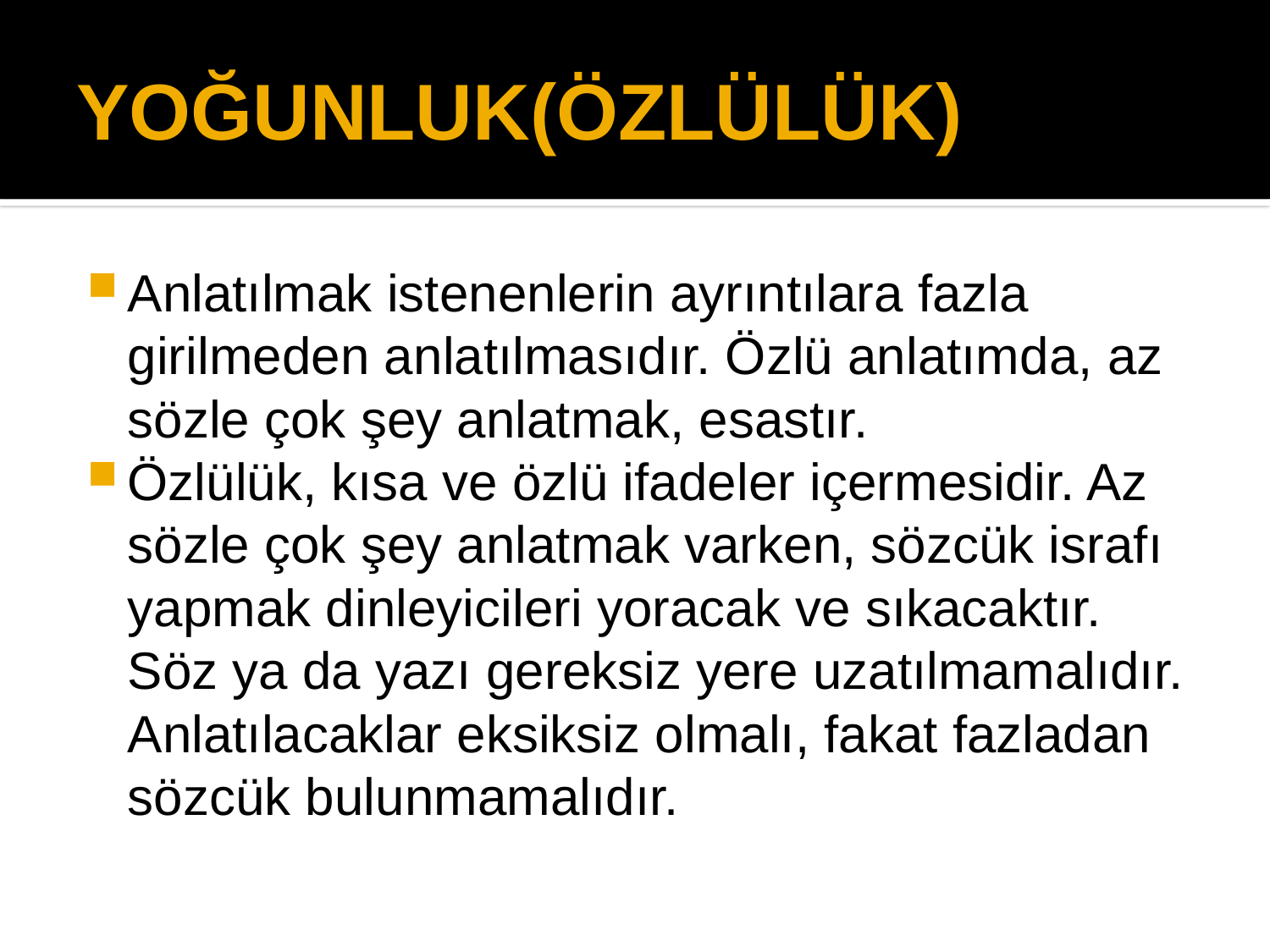

# YOĞUNLUK(ÖZLÜLÜK)
Anlatılmak istenenlerin ayrıntılara fazla girilmeden anlatılmasıdır. Özlü anlatımda, az sözle çok şey anlatmak, esastır.
Özlülük, kısa ve özlü ifadeler içermesidir. Az sözle çok şey anlatmak varken, sözcük israfı yapmak dinleyicileri yoracak ve sıkacaktır. Söz ya da yazı gereksiz yere uzatılmamalıdır. Anlatılacaklar eksiksiz olmalı, fakat fazladan sözcük bulunmamalıdır.